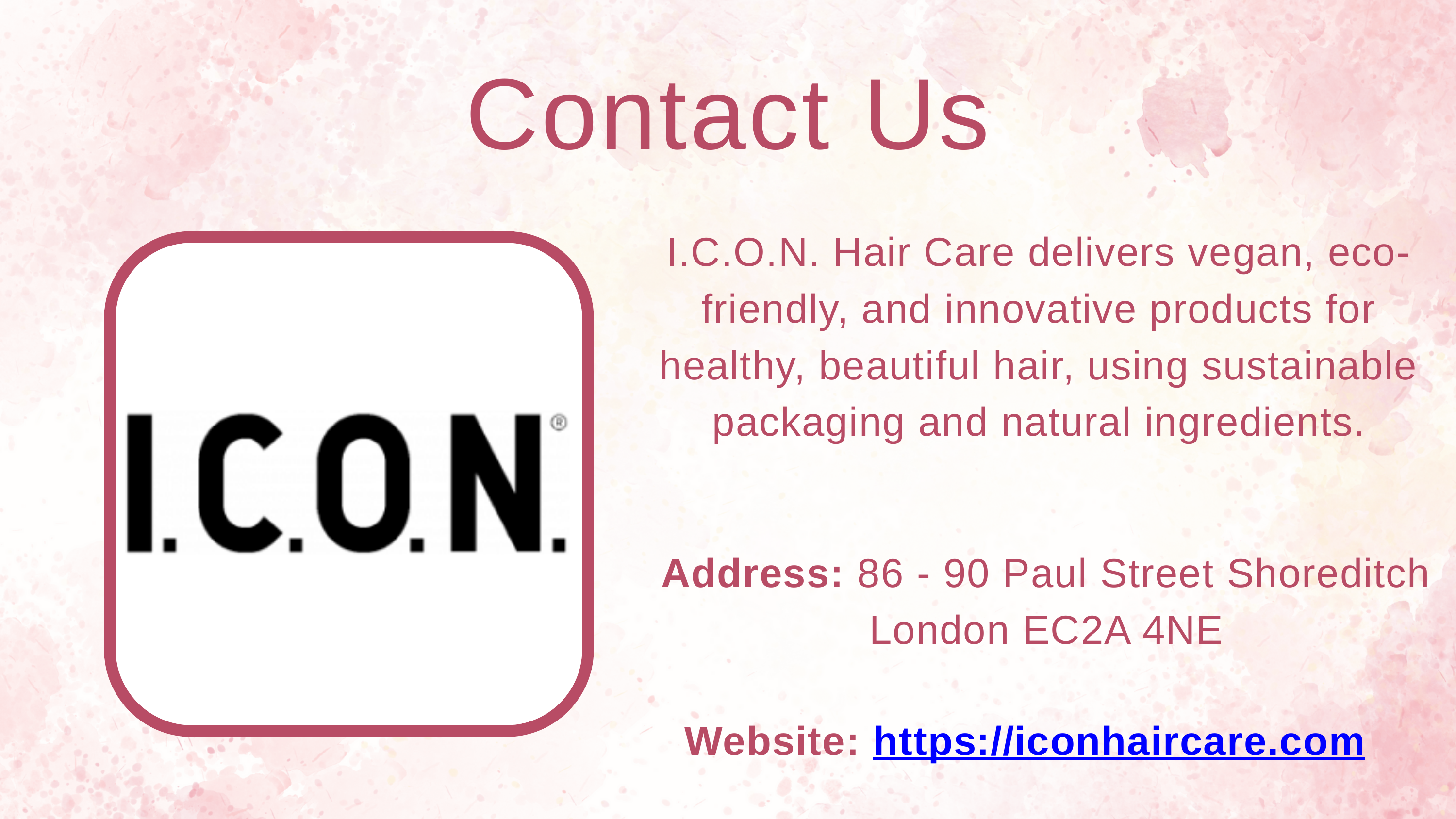

Contact Us
I.C.O.N. Hair Care delivers vegan, eco-friendly, and innovative products for healthy, beautiful hair, using sustainable packaging and natural ingredients.

Address: 86 - 90 Paul Street Shoreditch London EC2A 4NE
Website: https://iconhaircare.com